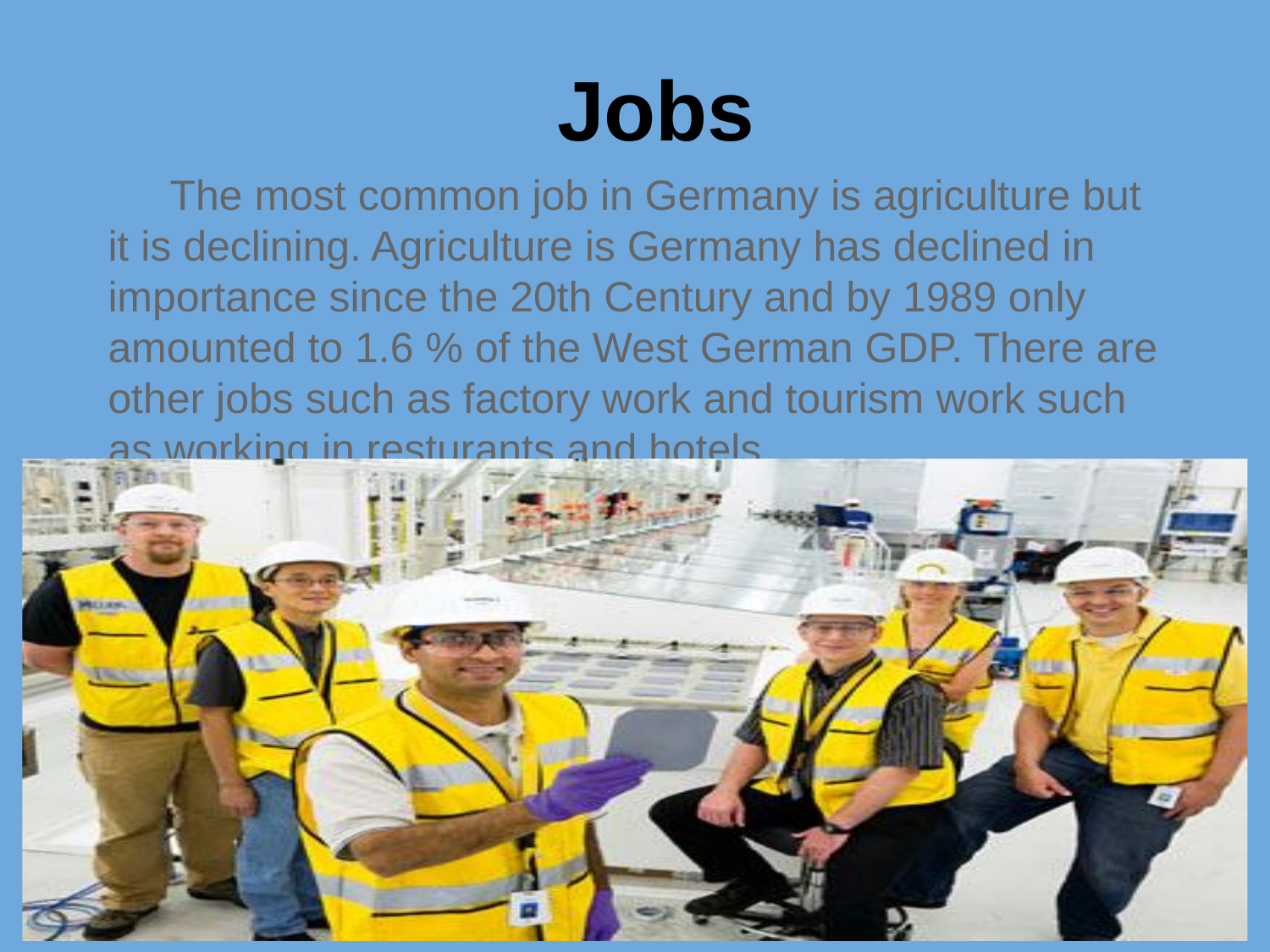

# Jobs
   The most common job in Germany is agriculture but it is declining. Agriculture is Germany has declined in importance since the 20th Century and by 1989 only amounted to 1.6 % of the West German GDP. There are other jobs such as factory work and tourism work such as working in resturants and hotels.